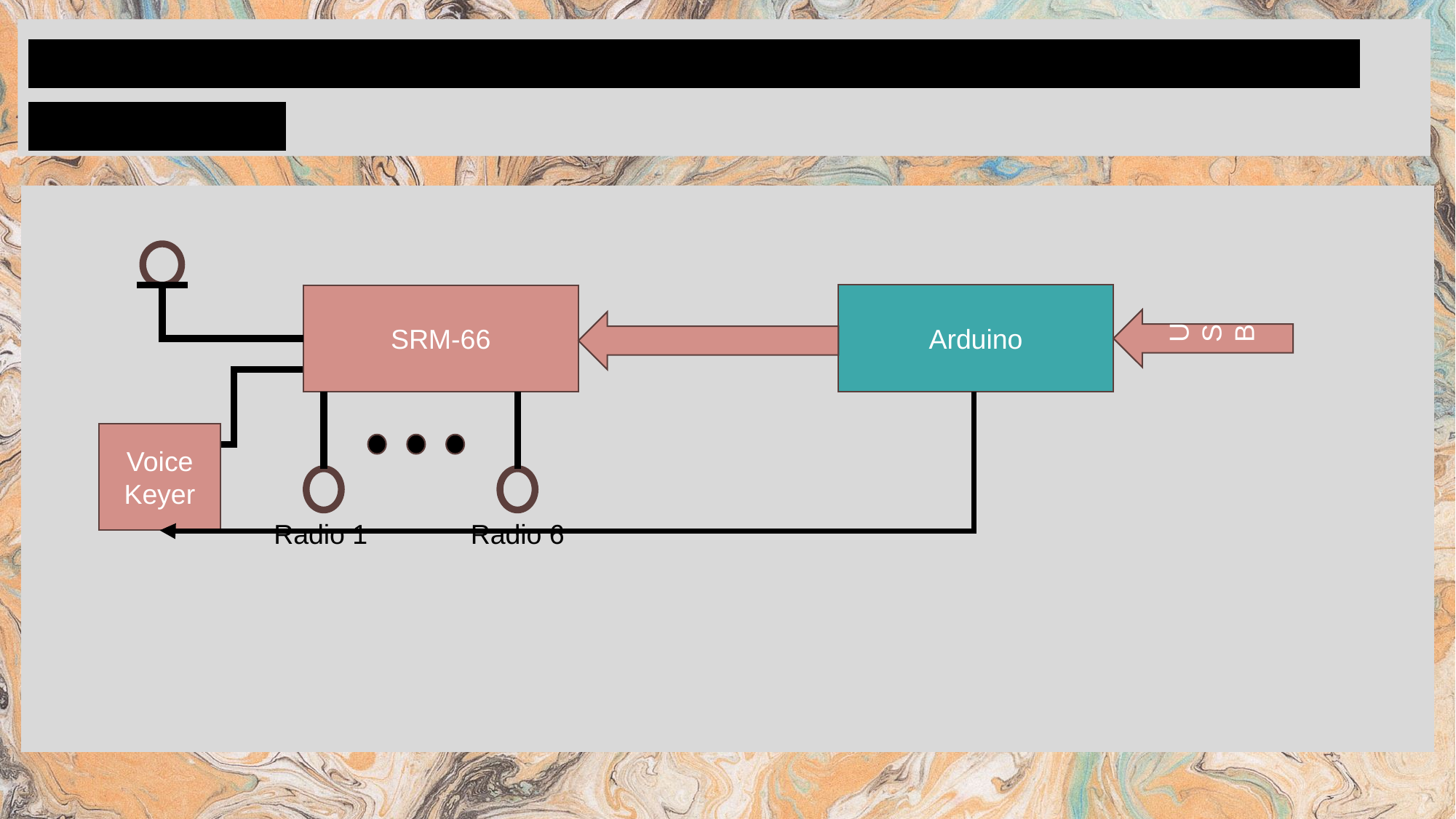

# VHF/UHF contesting Somewhere in the Twenty Twenties

Arduino
SRM-66
USB

Voice Keyer

Radio 1
Radio 6